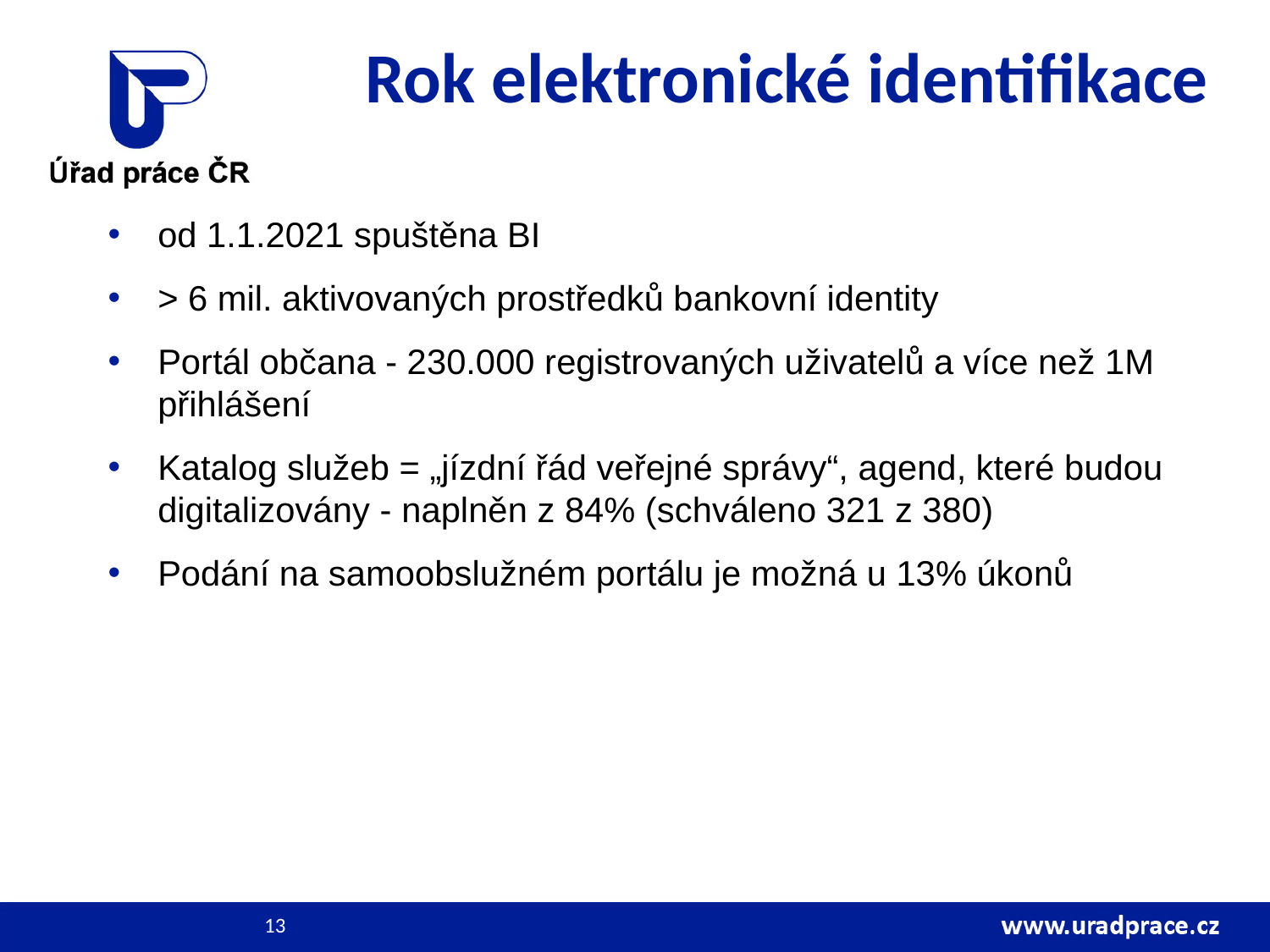

# Rok elektronické identifikace
od 1.1.2021 spuštěna BI
> 6 mil. aktivovaných prostředků bankovní identity
Portál občana - 230.000 registrovaných uživatelů a více než 1M přihlášení
Katalog služeb = „jízdní řád veřejné správy“, agend, které budou digitalizovány - naplněn z 84% (schváleno 321 z 380)
Podání na samoobslužném portálu je možná u 13% úkonů
13